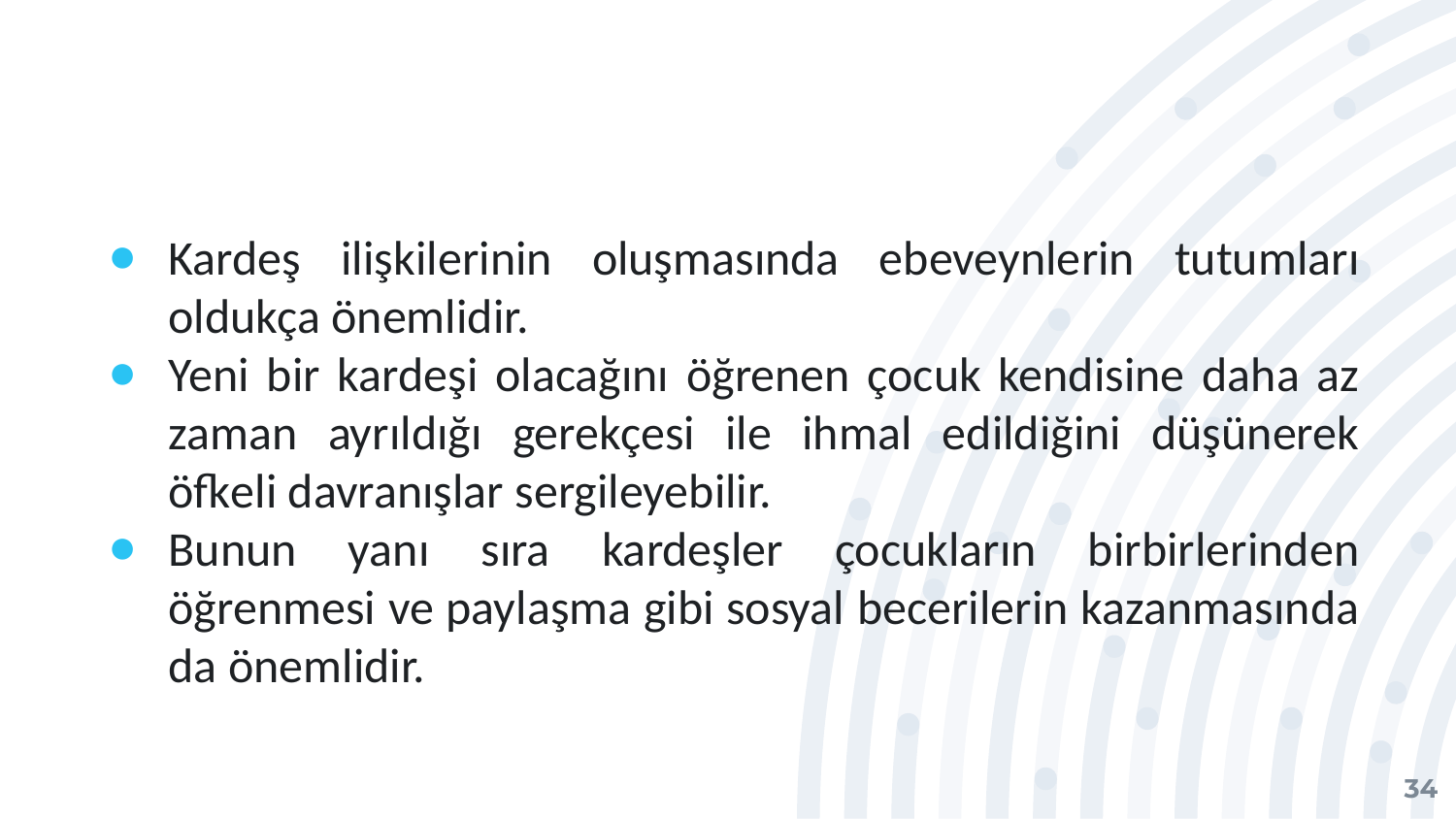

#
Kardeş ilişkilerinin oluşmasında ebeveynlerin tutumları oldukça önemlidir.
Yeni bir kardeşi olacağını öğrenen çocuk kendisine daha az zaman ayrıldığı gerekçesi ile ihmal edildiğini düşünerek öfkeli davranışlar sergileyebilir.
Bunun yanı sıra kardeşler çocukların birbirlerinden öğrenmesi ve paylaşma gibi sosyal becerilerin kazanmasında da önemlidir.
34